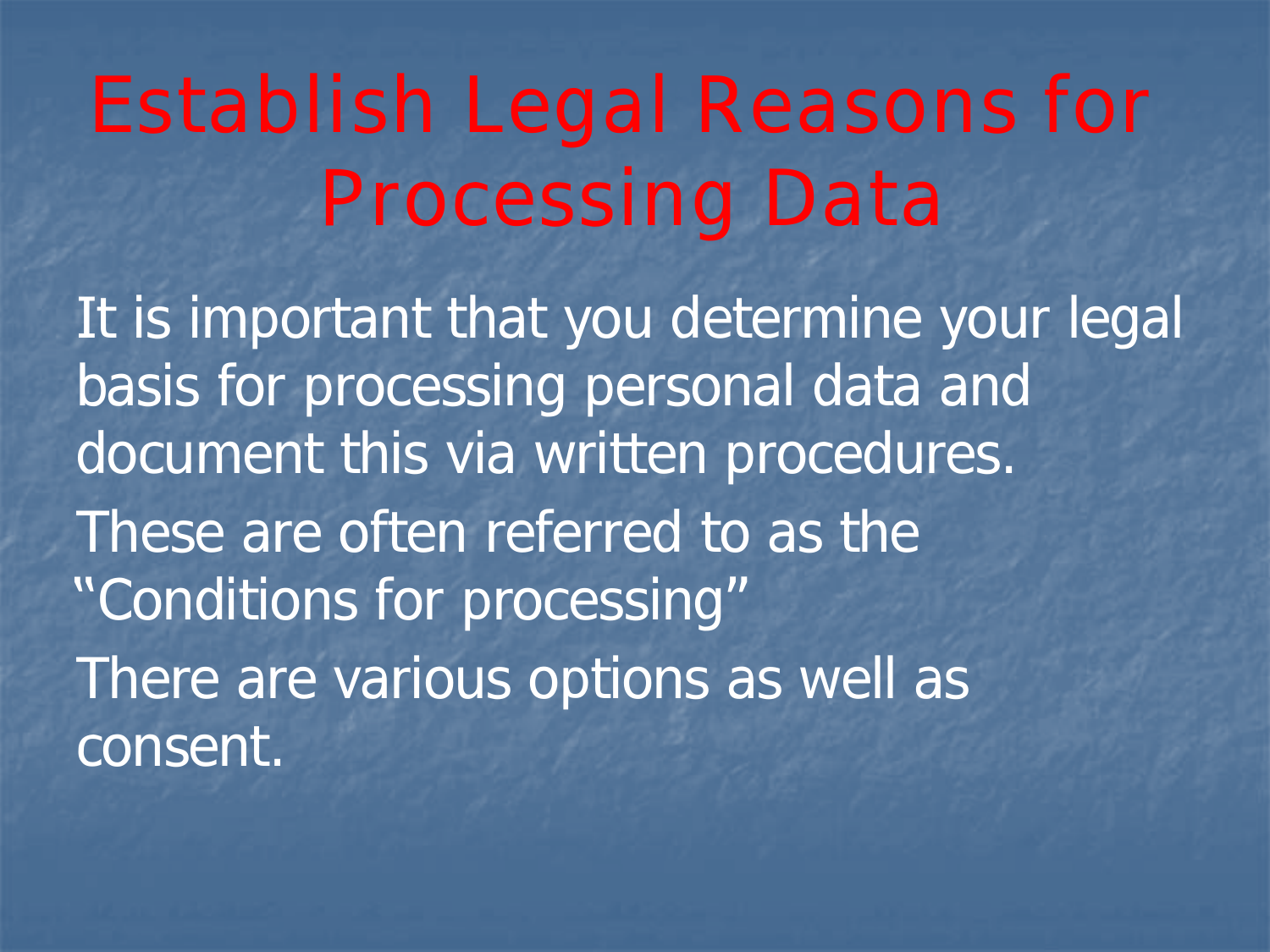

# Establish Legal Reasons for Processing Data
It is important that you determine your legal basis for processing personal data and document this via written procedures.
These are often referred to as the “Conditions for processing”
There are various options as well as consent.